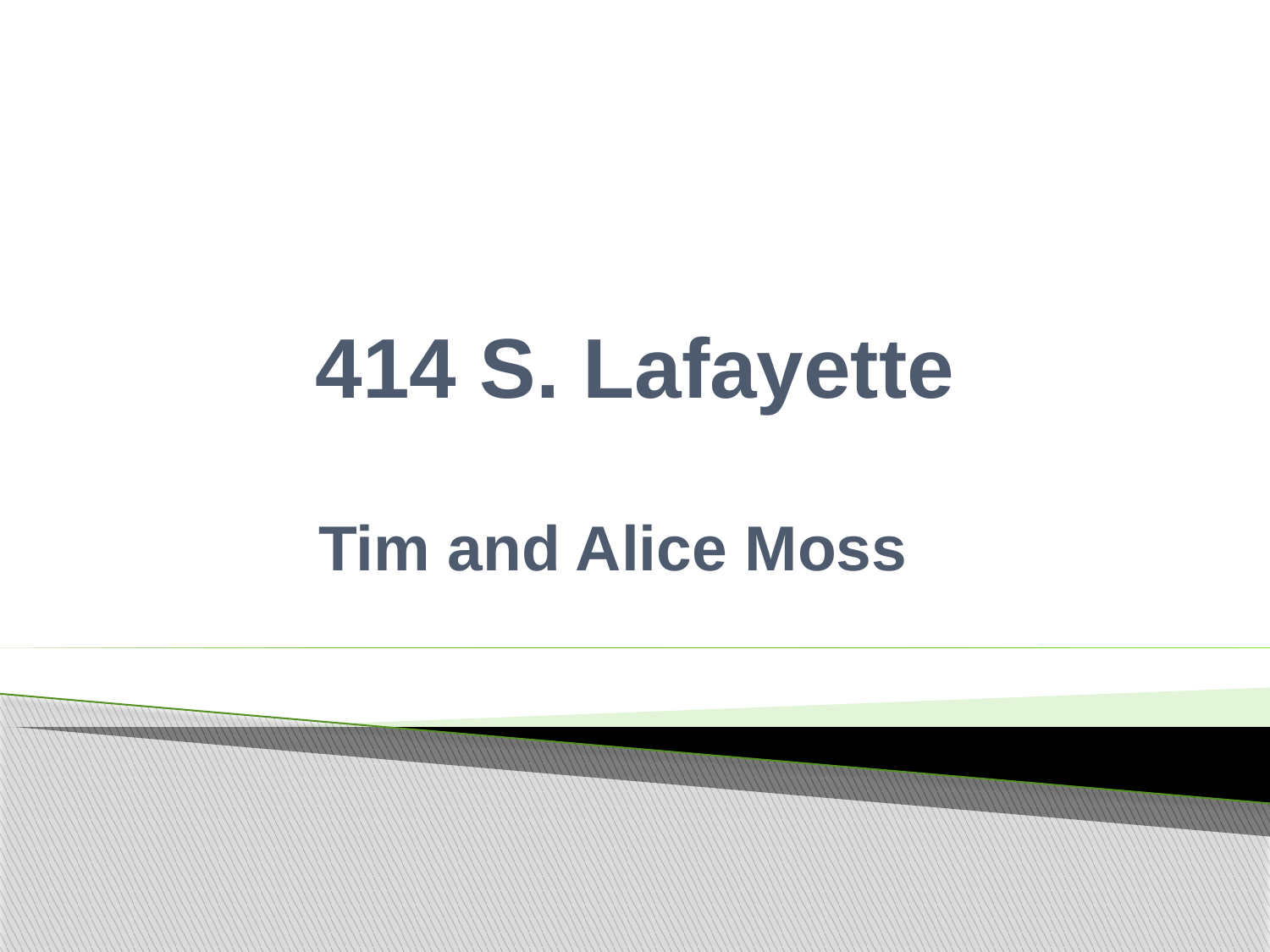

# 414 S. Lafayette
Tim and Alice Moss